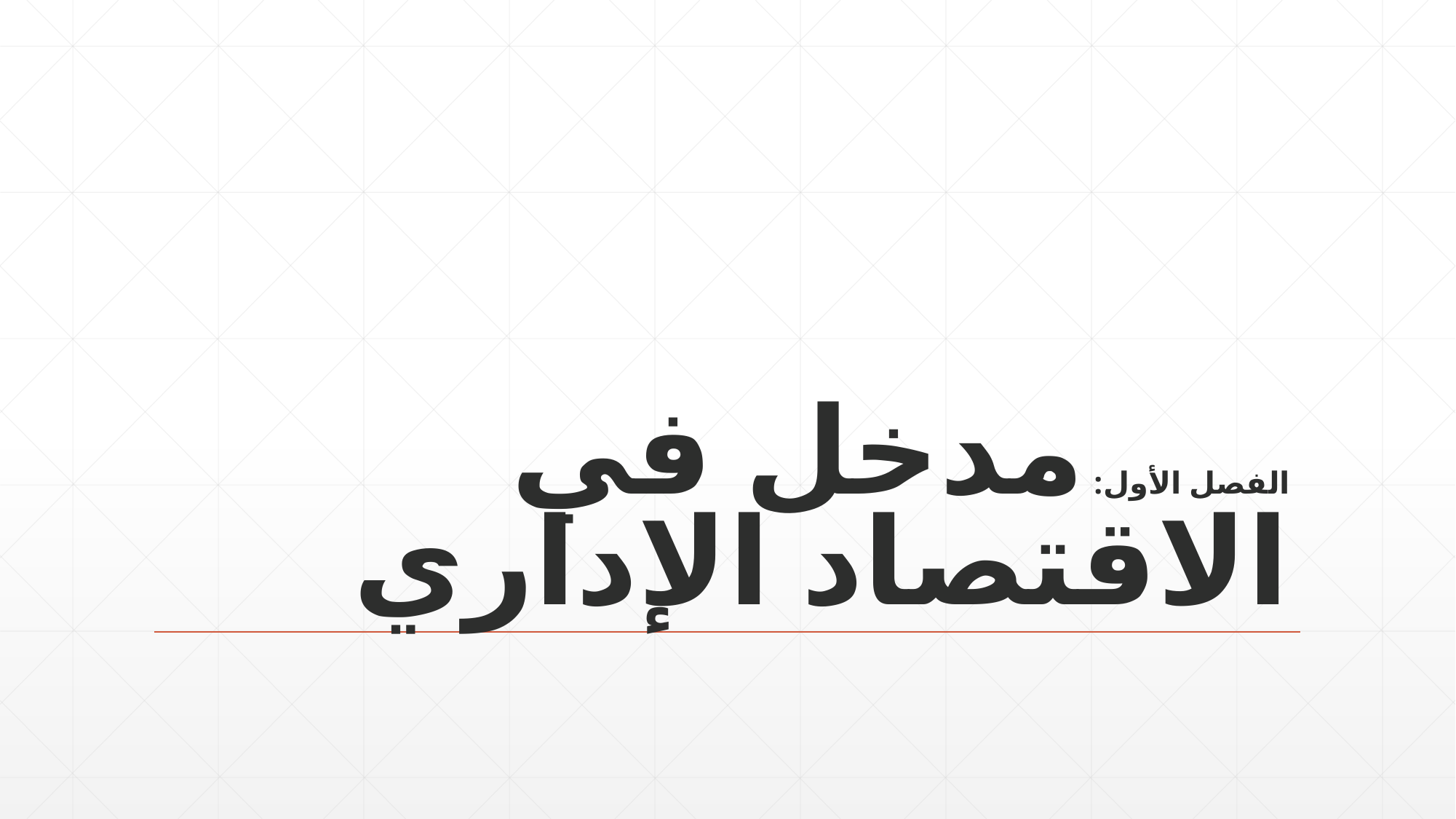

# الفصل الأول: مدخل في الاقتصاد الإداري